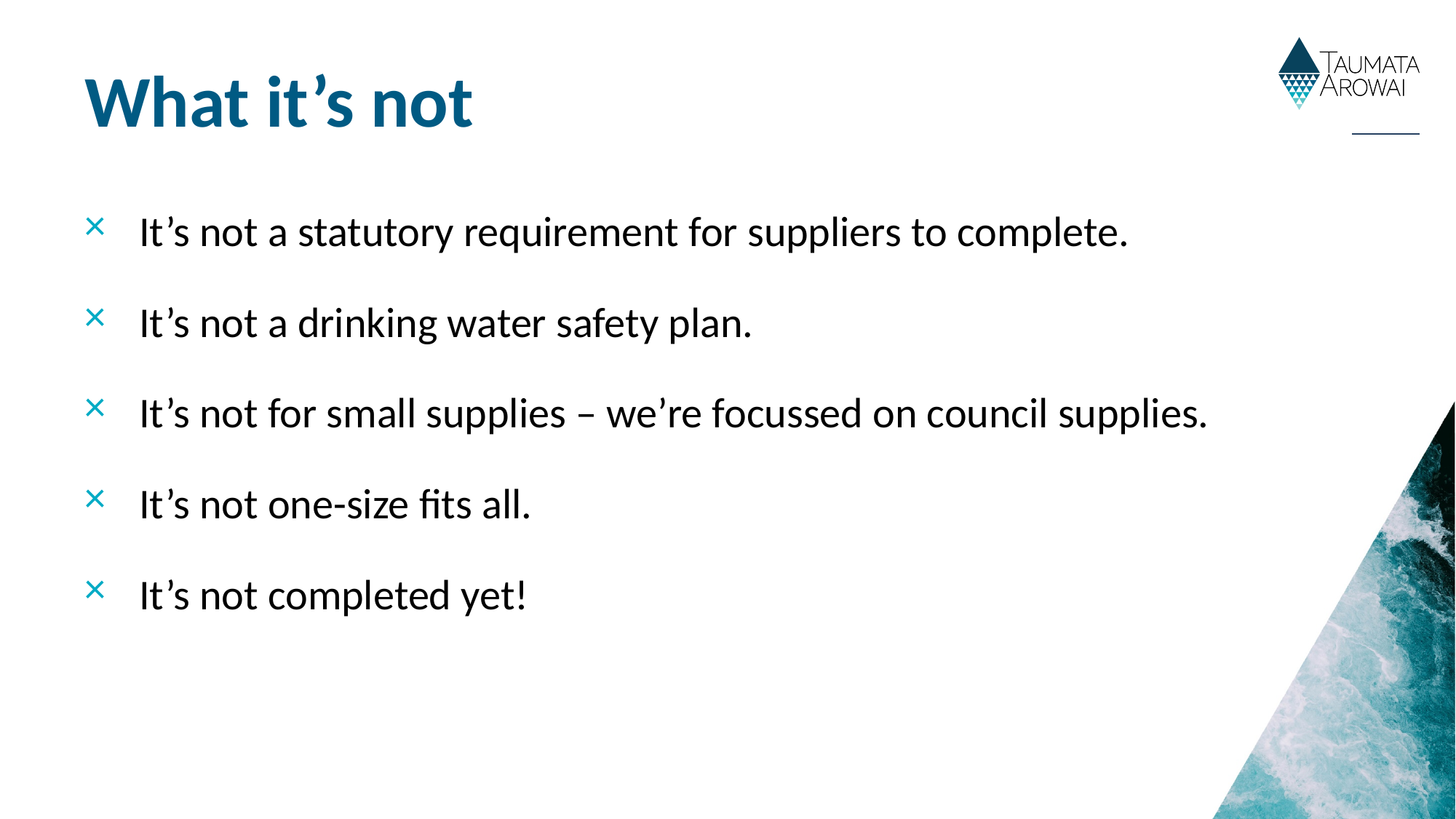

What it’s not
It’s not a statutory requirement for suppliers to complete.
It’s not a drinking water safety plan.
It’s not for small supplies – we’re focussed on council supplies.
It’s not one-size fits all.
It’s not completed yet!